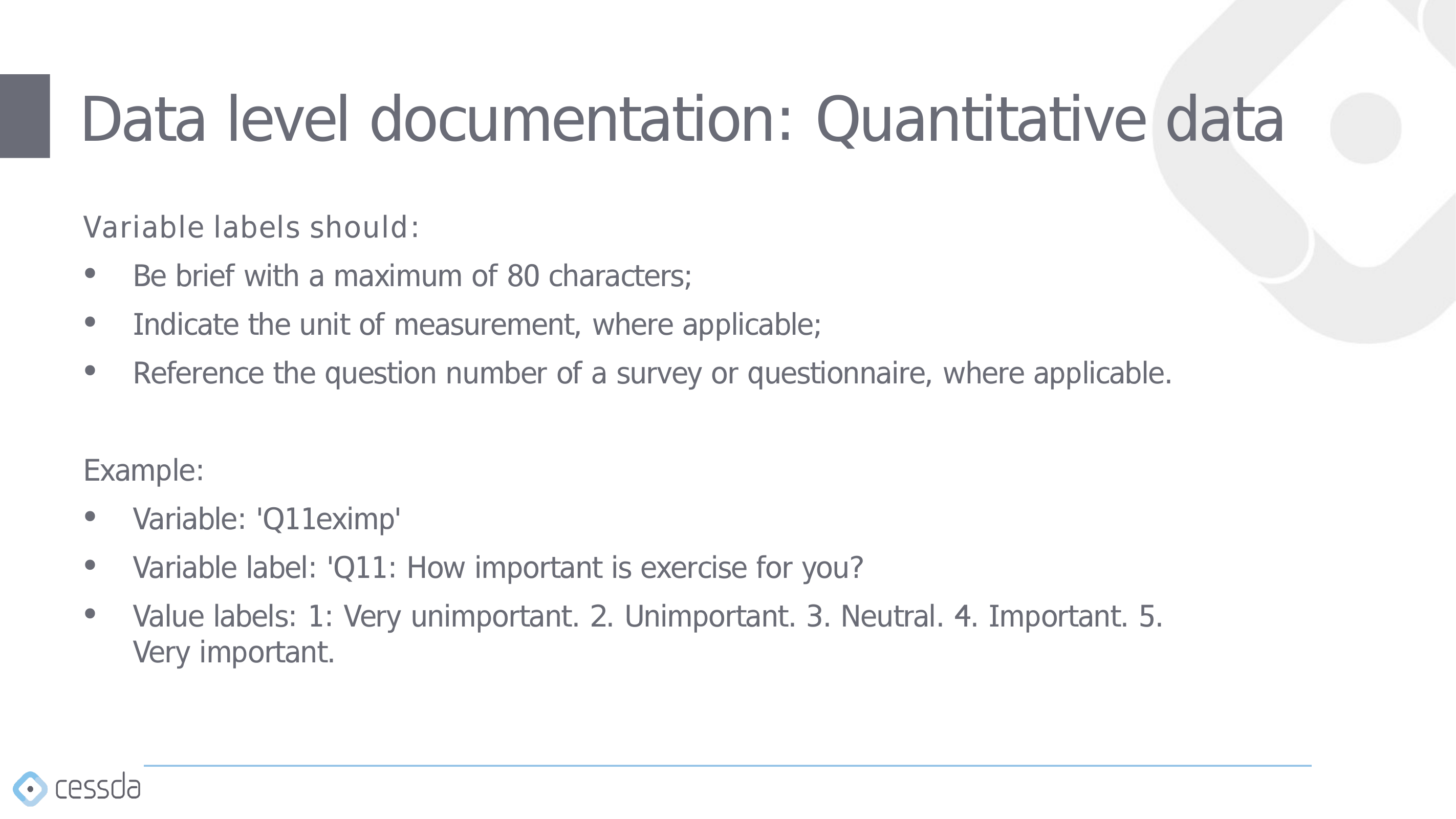

# Data level documentation: Quantitative data
Variable labels should:
Be brief with a maximum of 80 characters;
Indicate the unit of measurement, where applicable;
Reference the question number of a survey or questionnaire, where applicable.

Example:
Variable: 'Q11eximp'
Variable label: 'Q11: How important is exercise for you?
Value labels: 1: Very unimportant. 2. Unimportant. 3. Neutral. 4. Important. 5. Very important.